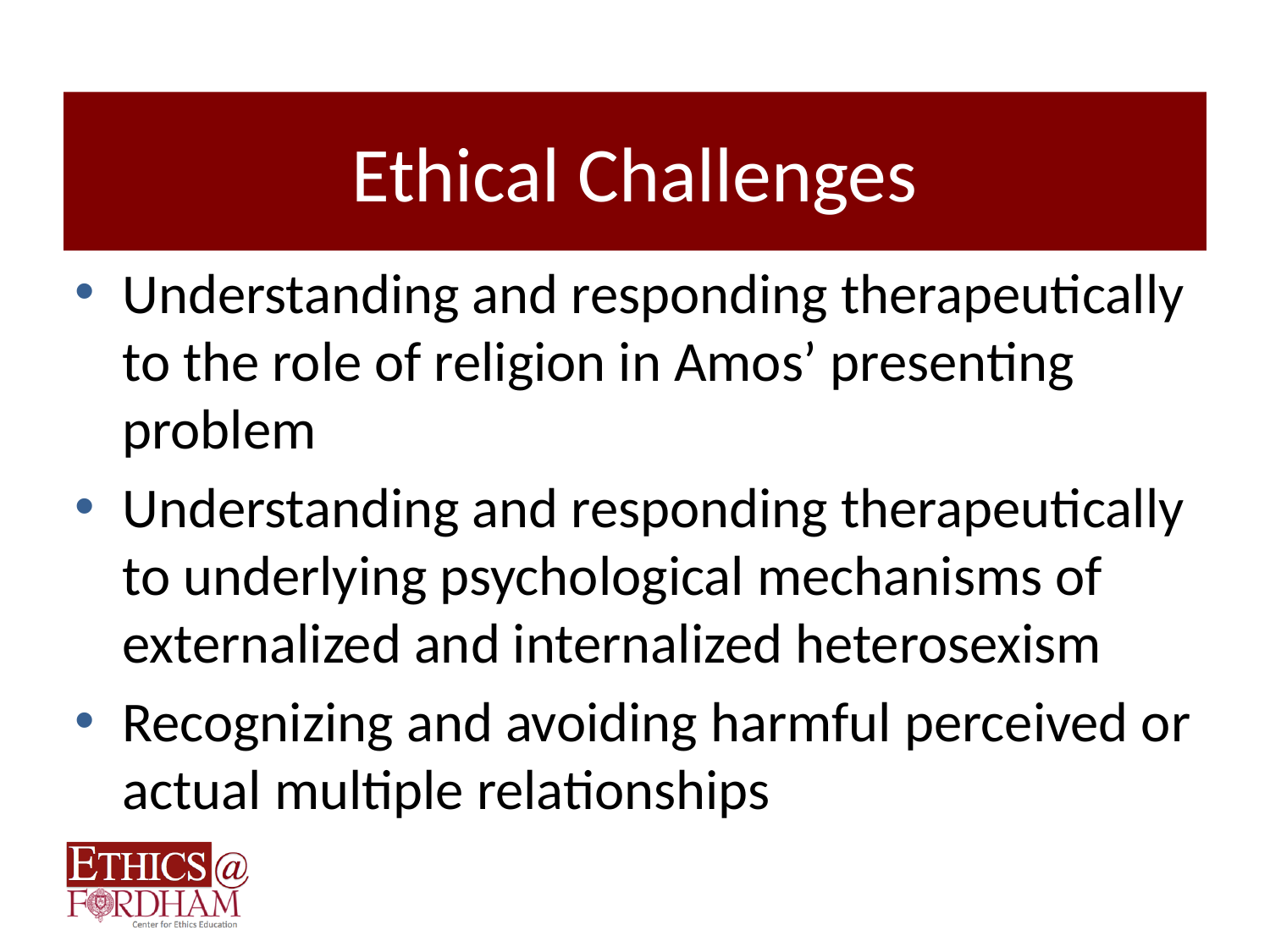

# Ethical Challenges
Understanding and responding therapeutically to the role of religion in Amos’ presenting problem
Understanding and responding therapeutically to underlying psychological mechanisms of externalized and internalized heterosexism
Recognizing and avoiding harmful perceived or actual multiple relationships